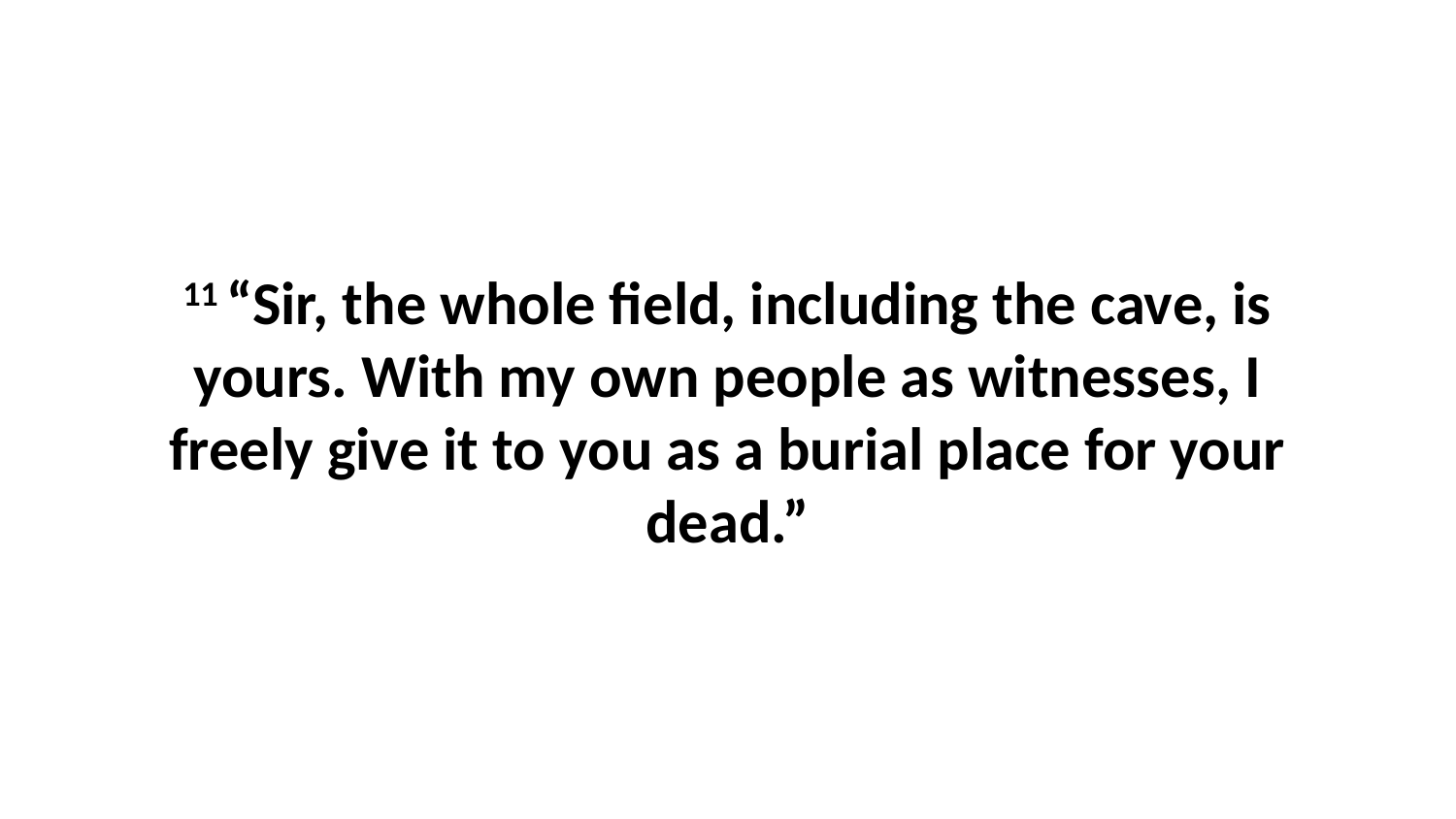

11 “Sir, the whole field, including the cave, is yours. With my own people as witnesses, I freely give it to you as a burial place for your dead.”